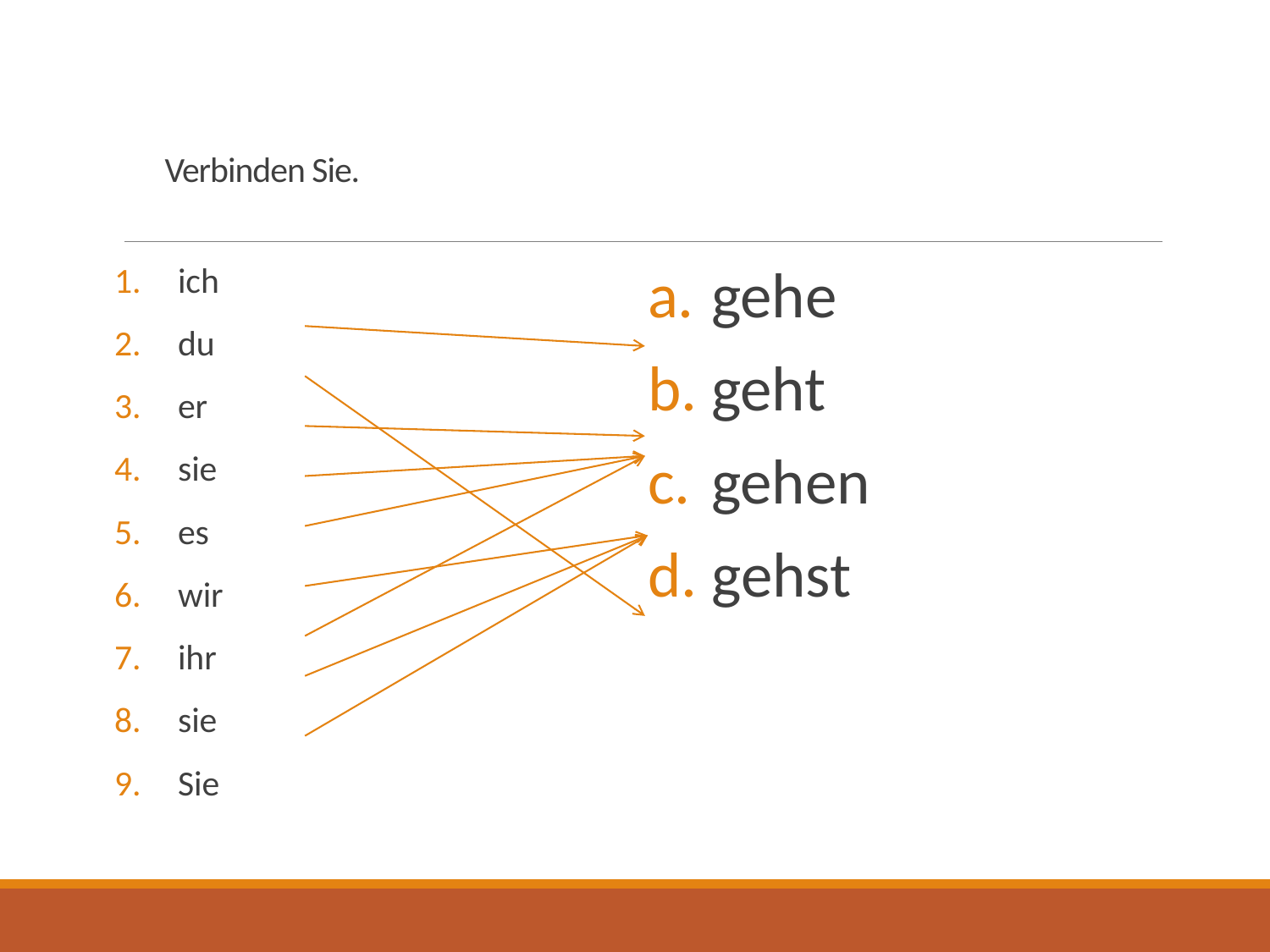

# Verbinden Sie.
ich
du
er
sie
es
wir
ihr
sie
Sie
gehe
geht
gehen
gehst